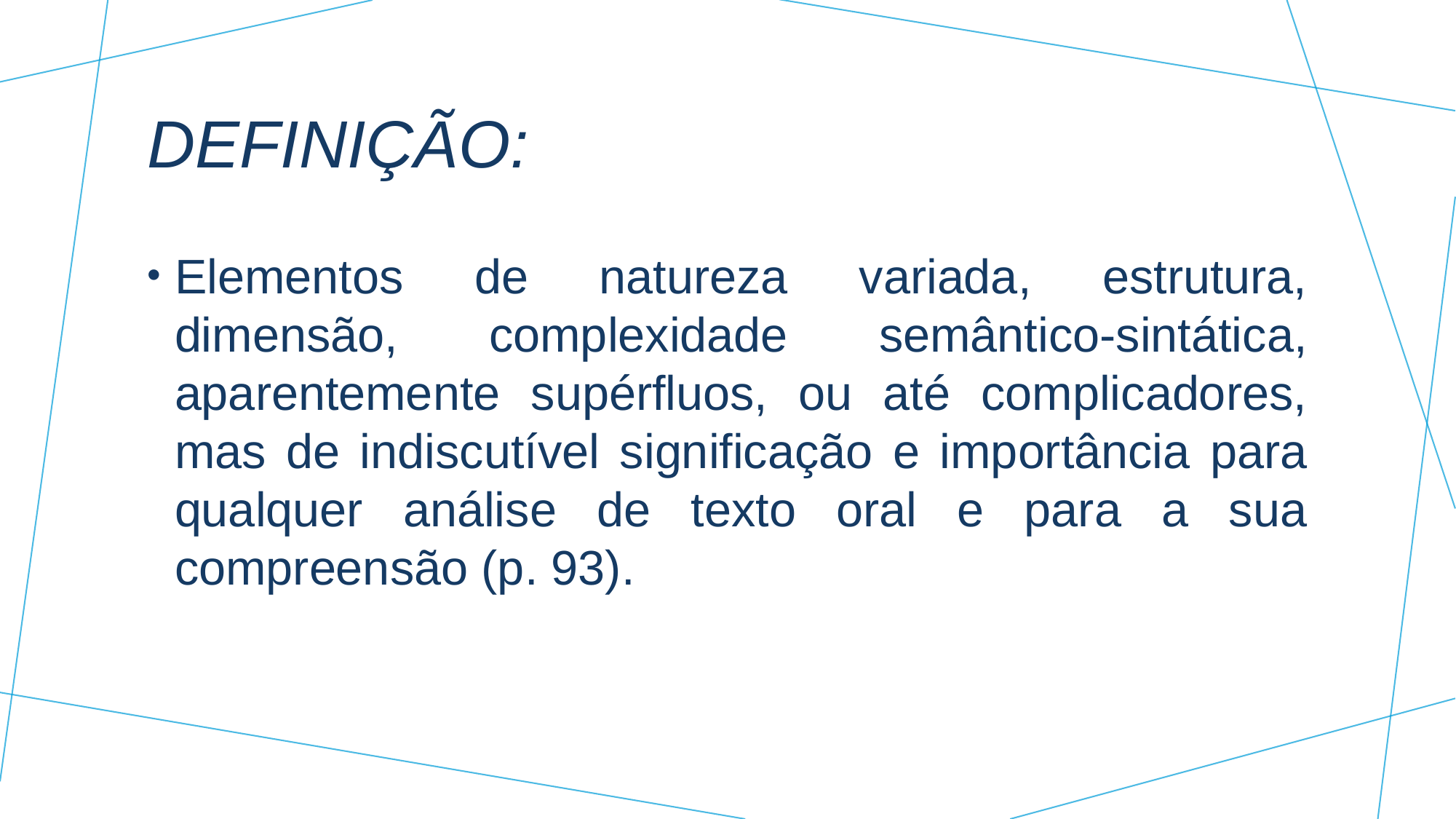

# Definição:
Elementos de natureza variada, estrutura, dimensão, complexidade semântico-sintática, aparentemente supérfluos, ou até complicadores, mas de indiscutível significação e importância para qualquer análise de texto oral e para a sua compreensão (p. 93).